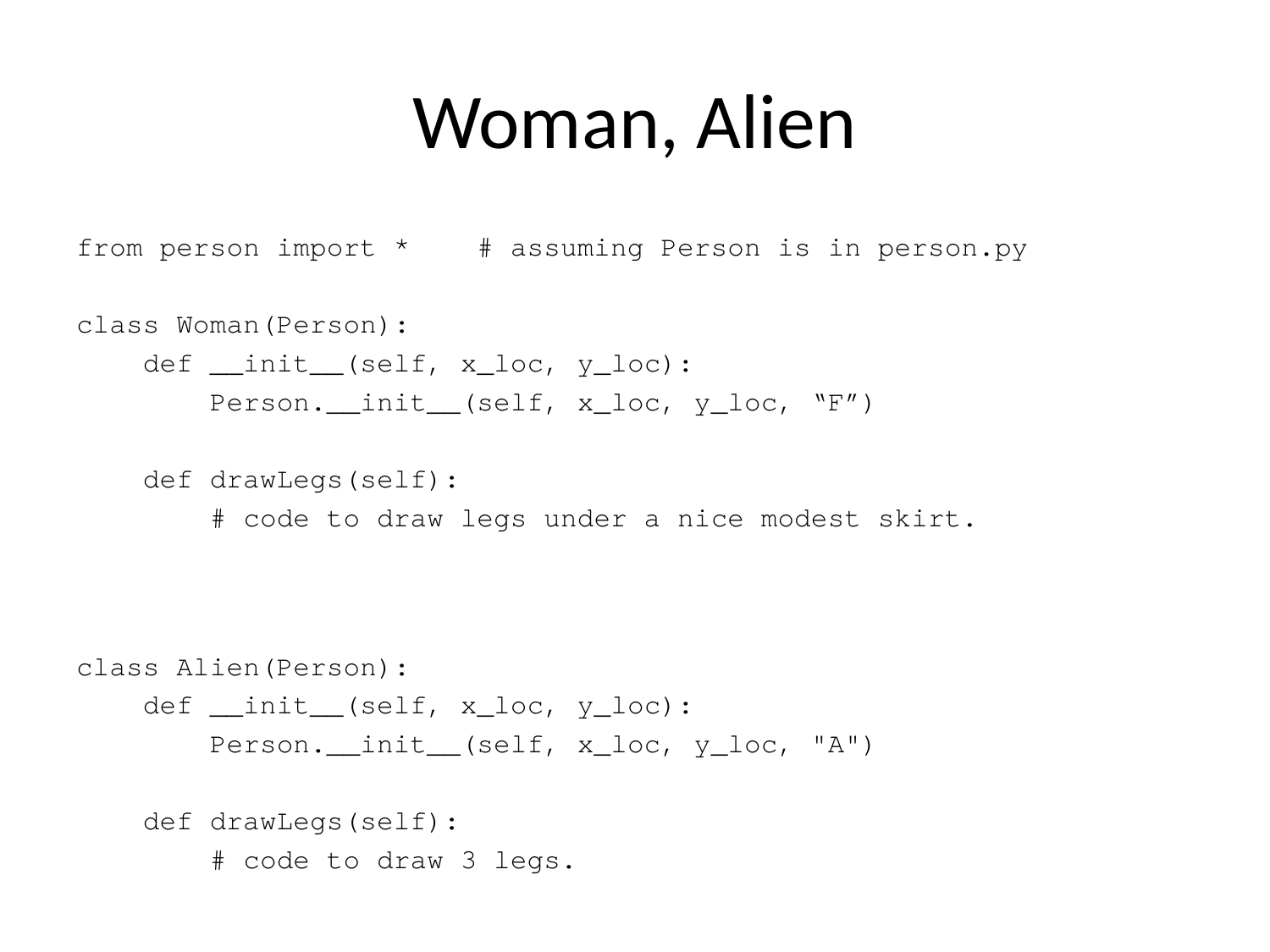

# Woman, Alien
from person import *    # assuming Person is in person.py

class Woman(Person):
    def __init__(self, x_loc, y_loc):
        Person.__init__(self, x_loc, y_loc, “F”)

    def drawLegs(self):
        # code to draw legs under a nice modest skirt.

class Alien(Person):
    def __init__(self, x_loc, y_loc):
        Person.__init__(self, x_loc, y_loc, "A")

    def drawLegs(self):
        # code to draw 3 legs.